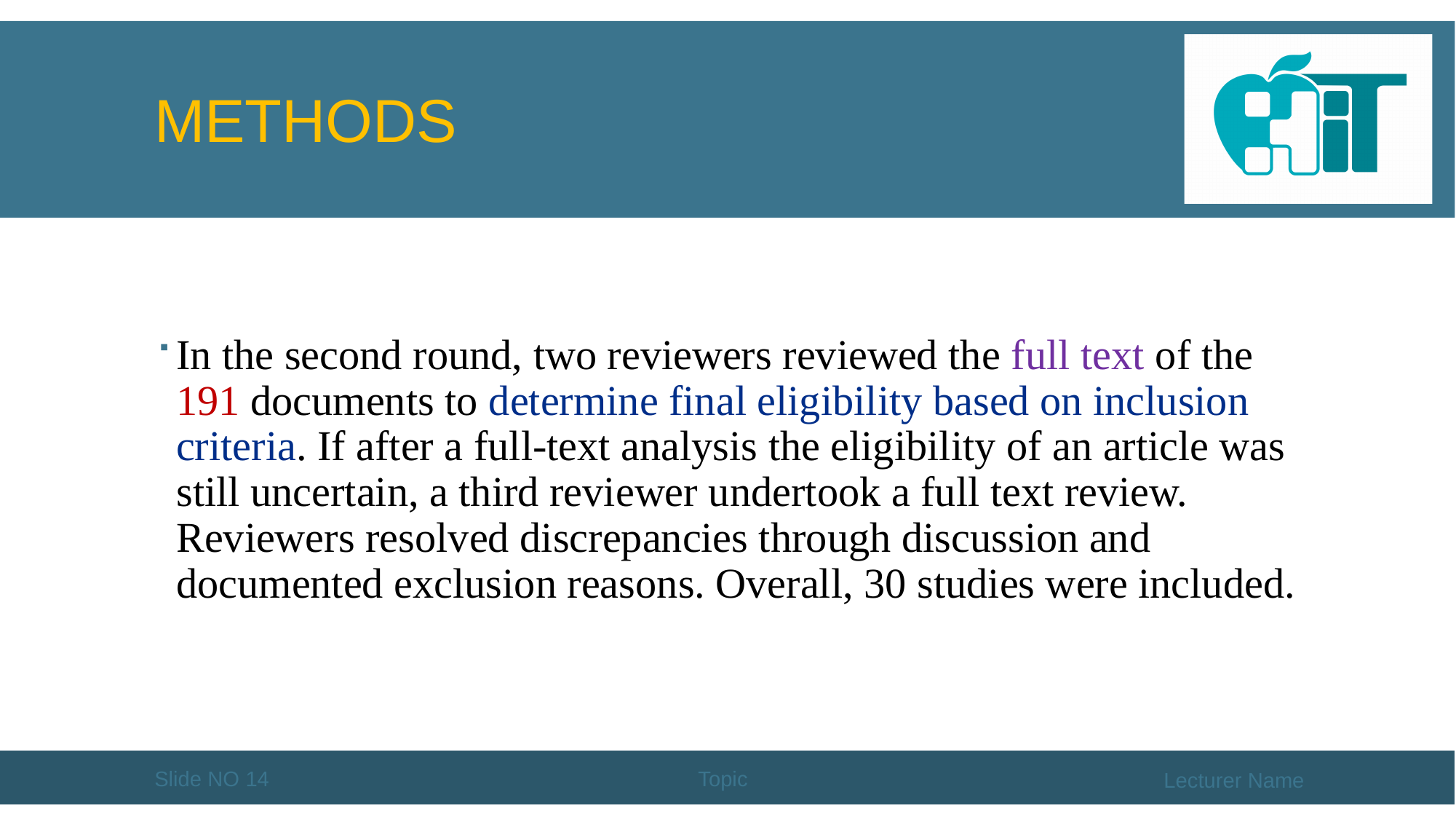

# METHODS

In the second round, two reviewers reviewed the full text of the 191 documents to determine final eligibility based on inclusion criteria. If after a full-text analysis the eligibility of an article was still uncertain, a third reviewer undertook a full text review. Reviewers resolved discrepancies through discussion and documented exclusion reasons. Overall, 30 studies were included.
Slide NO 14
Topic
Lecturer Name